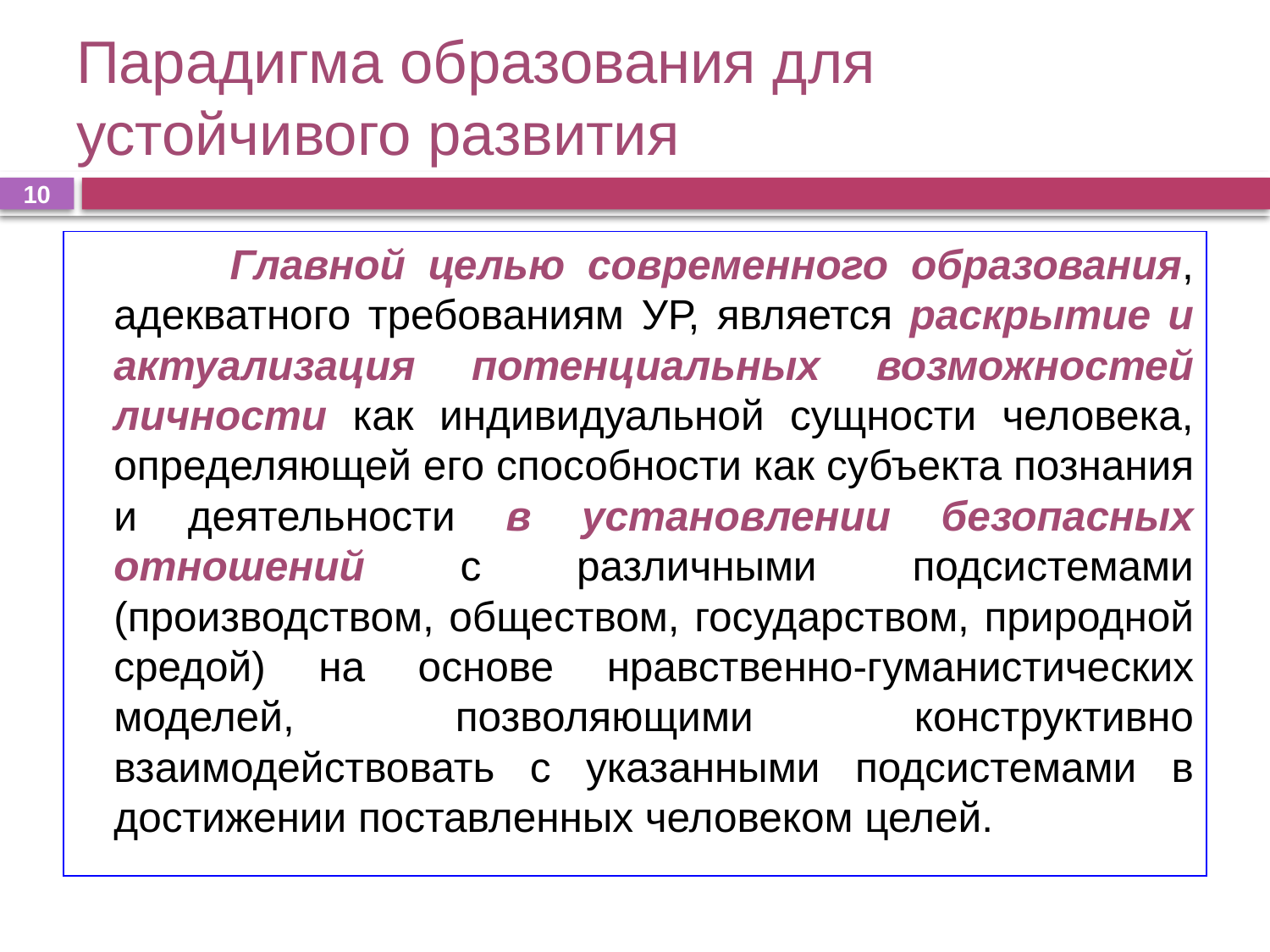

# Парадигма образования для устойчивого развития
10
     Главной целью современного образования, адекватного требованиям УР, является раскрытие и актуализация потенциальных возможностей личности как индивидуальной сущности человека, определяющей его способности как субъекта познания и деятельности в установлении безопасных отношений с различными подсистемами (производством, обществом, государством, природной средой) на основе нравственно-гуманистических моделей, позволяющими конструктивно взаимодействовать с указанными подсистемами в достижении поставленных человеком целей.